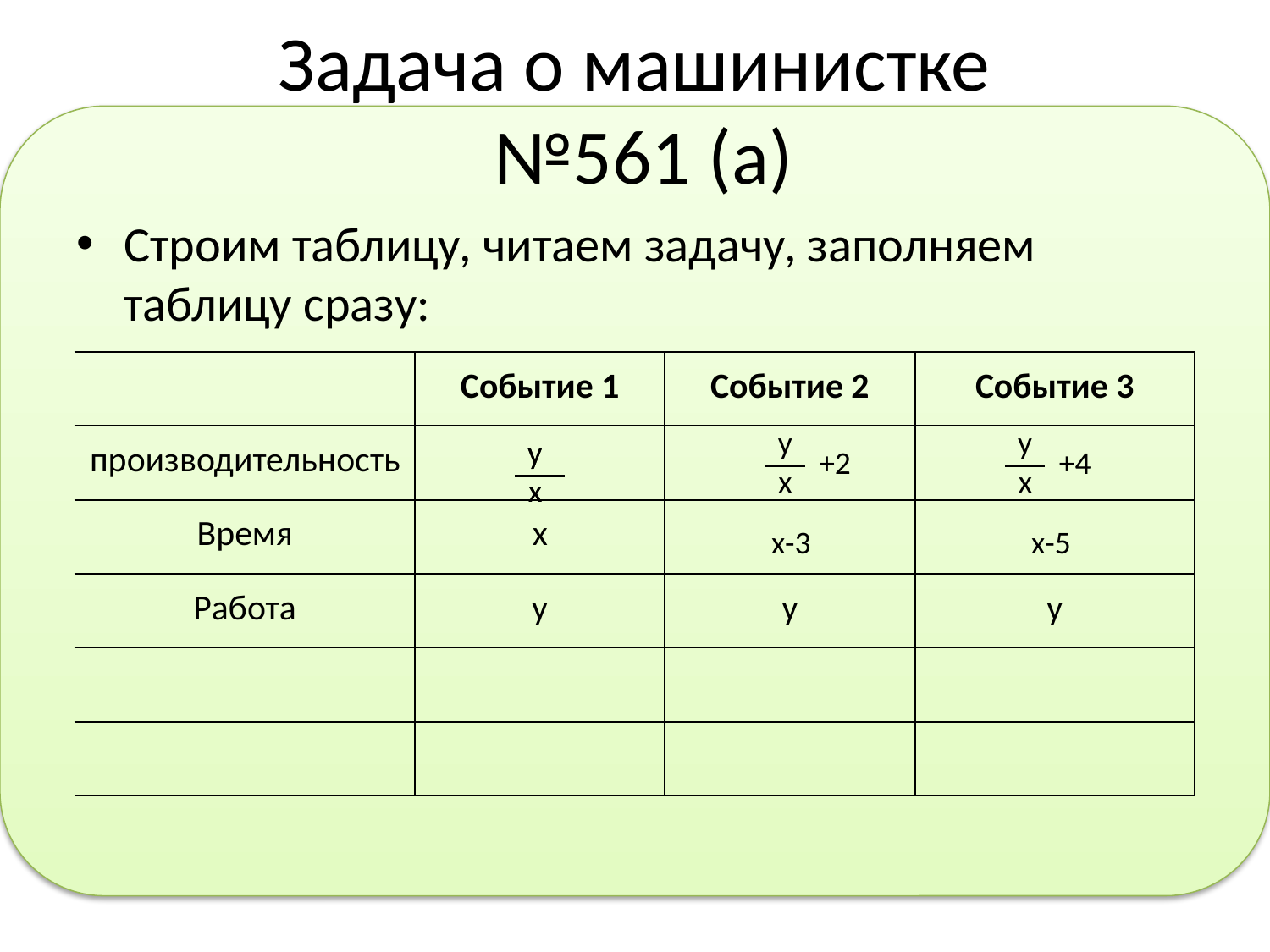

# Задача о машинистке №561 (а)

Строим таблицу, читаем задачу, заполняем таблицу сразу:
|  | Событие 1 | Событие 2 | Событие 3 |
| --- | --- | --- | --- |
| производительность |  |  |  |
| Время | х |  |  |
| Работа | у | у | у |
|  |  |  |  |
|  |  |  |  |
у
у
у
у
+2
+4
х
х
х
х
х-3
х-5